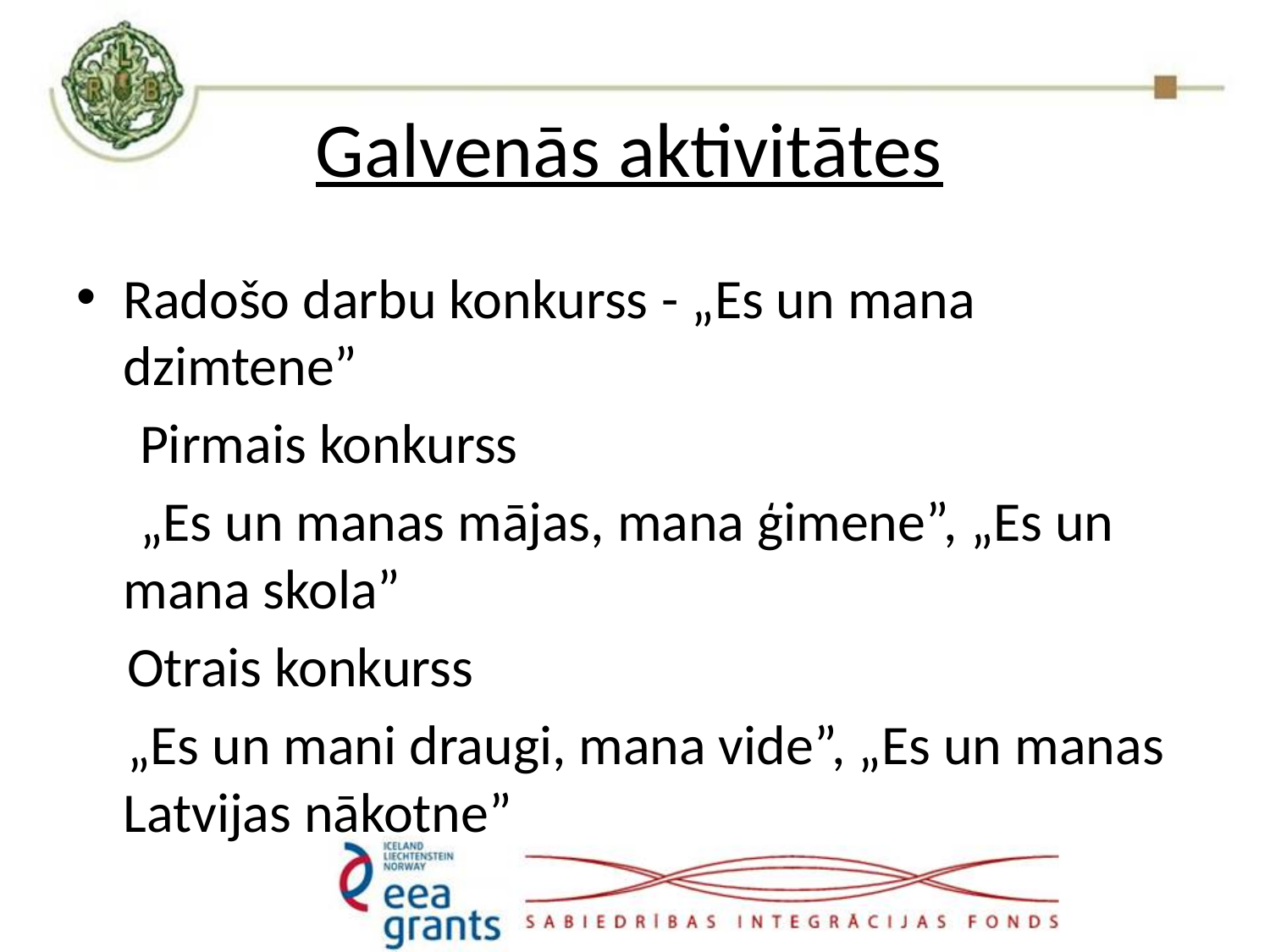

# Galvenās aktivitātes
Radošo darbu konkurss - „Es un mana dzimtene”
     Pirmais konkurss
     „Es un manas mājas, mana ģimene”, „Es un mana skola”
    Otrais konkurss
    „Es un mani draugi, mana vide”, „Es un manas Latvijas nākotne”